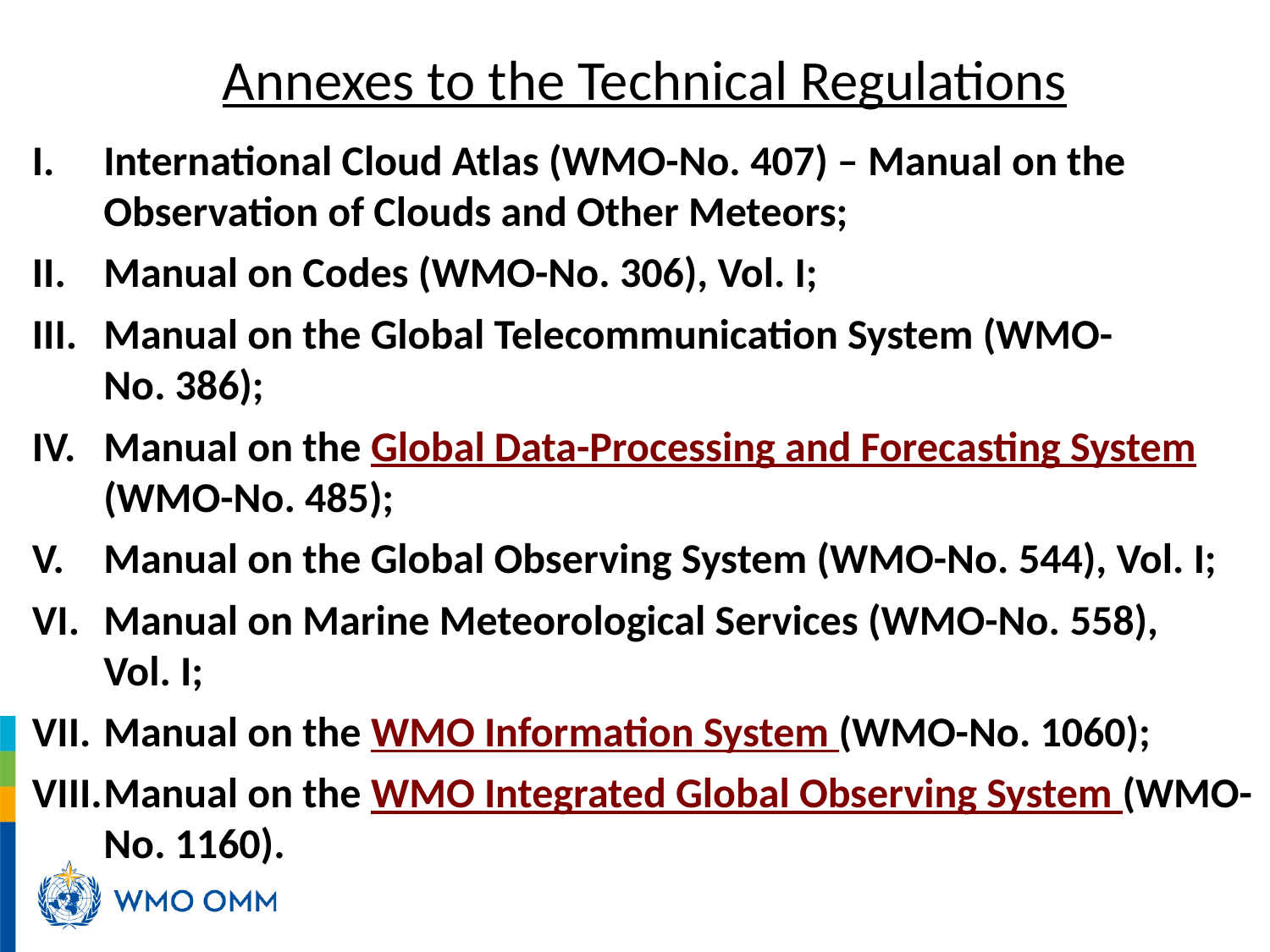

Annexes to the Technical Regulations
International Cloud Atlas (WMO-No. 407) – Manual on the Observation of Clouds and Other Meteors;
Manual on Codes (WMO-No. 306), Vol. I;
Manual on the Global Telecommunication System (WMO-No. 386);
Manual on the Global Data-Processing and Forecasting System (WMO-No. 485);
Manual on the Global Observing System (WMO-No. 544), Vol. I;
Manual on Marine Meteorological Services (WMO-No. 558), Vol. I;
Manual on the WMO Information System (WMO-No. 1060);
Manual on the WMO Integrated Global Observing System (WMO-No. 1160).
#